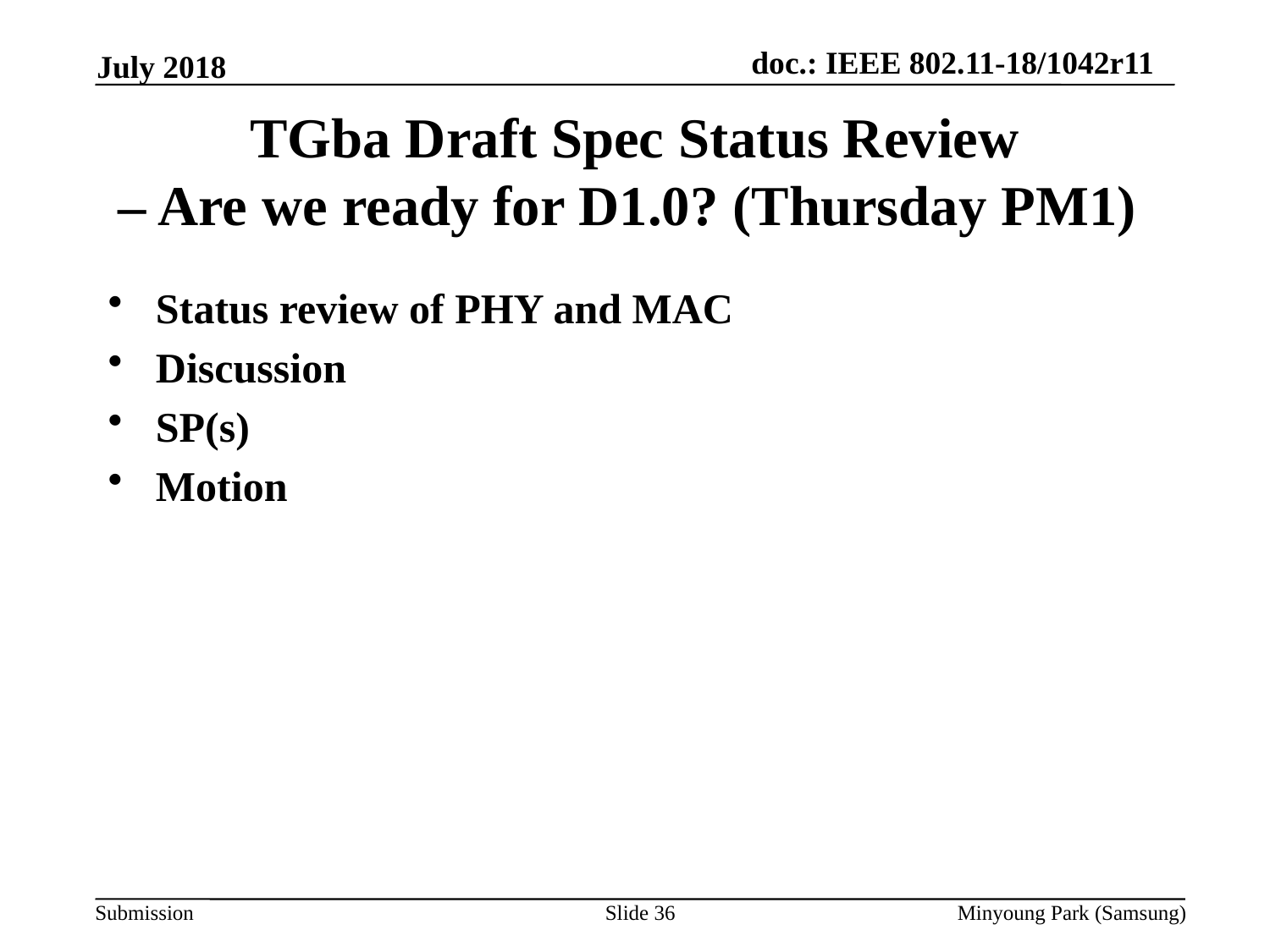

July 2018
# TGba Draft Spec Status Review – Are we ready for D1.0? (Thursday PM1)
Status review of PHY and MAC
Discussion
SP(s)
Motion
Slide 36
Minyoung Park (Samsung)